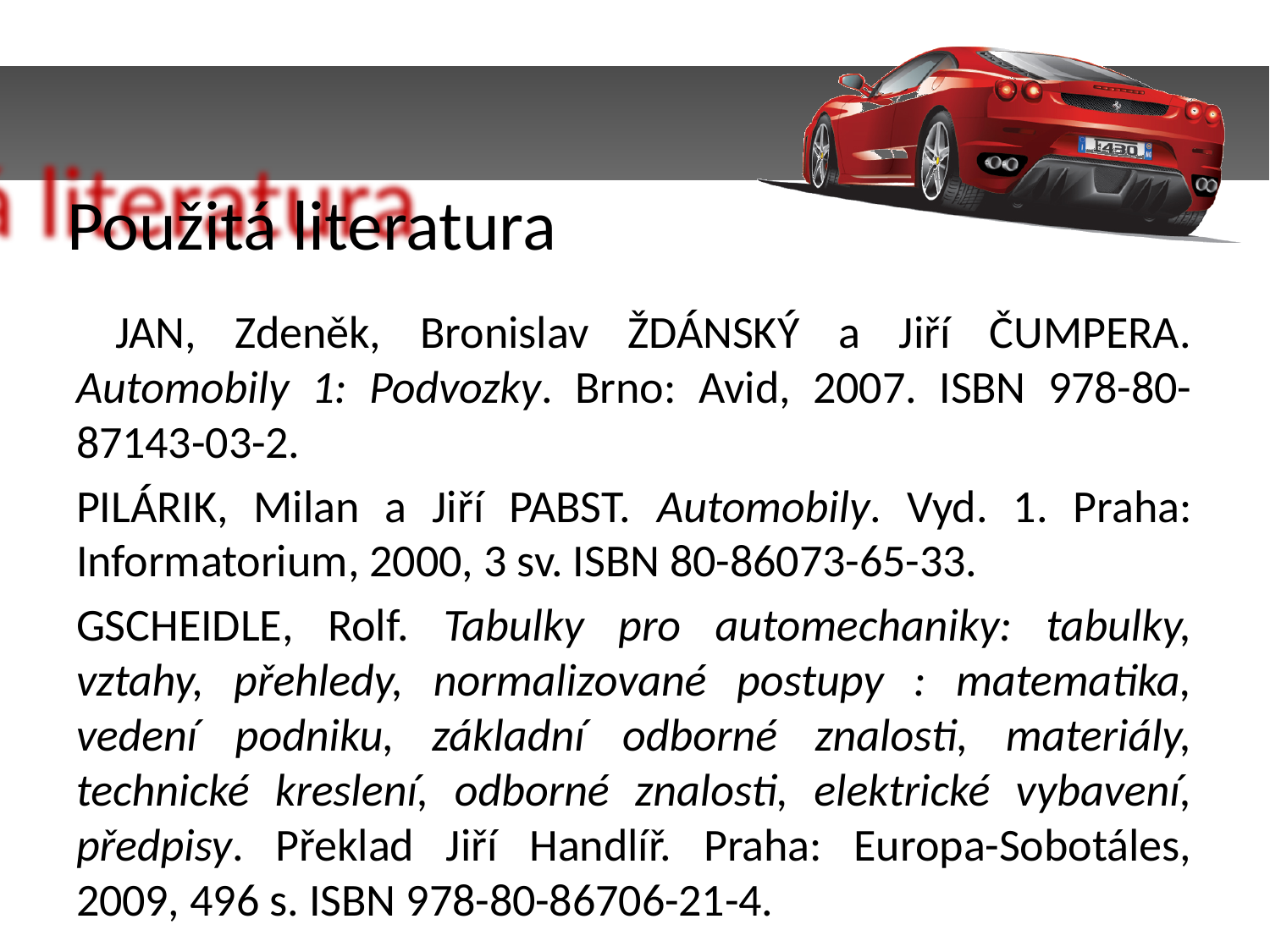

Použitá literatura
 JAN, Zdeněk, Bronislav ŽDÁNSKÝ a Jiří ČUMPERA. Automobily 1: Podvozky. Brno: Avid, 2007. ISBN 978-80-87143-03-2.
PILÁRIK, Milan a Jiří PABST. Automobily. Vyd. 1. Praha: Informatorium, 2000, 3 sv. ISBN 80-86073-65-33.
GSCHEIDLE, Rolf. Tabulky pro automechaniky: tabulky, vztahy, přehledy, normalizované postupy : matematika, vedení podniku, základní odborné znalosti, materiály, technické kreslení, odborné znalosti, elektrické vybavení, předpisy. Překlad Jiří Handlíř. Praha: Europa-Sobotáles, 2009, 496 s. ISBN 978-80-86706-21-4.